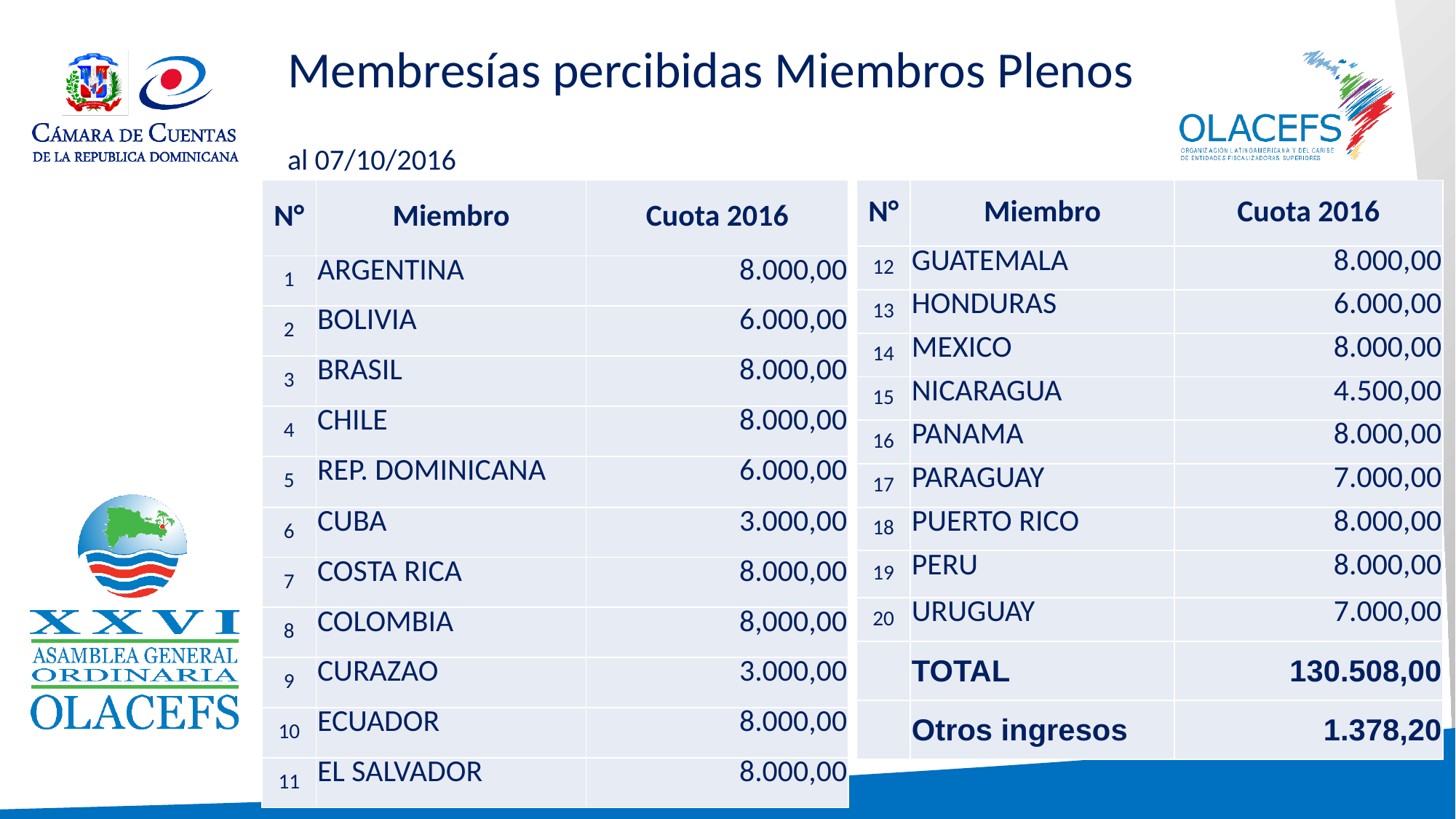

# Membresías percibidas Miembros Plenos al 07/10/2016
| N° | Miembro | Cuota 2016 |
| --- | --- | --- |
| 1 | ARGENTINA | 8.000,00 |
| 2 | BOLIVIA | 6.000,00 |
| 3 | BRASIL | 8.000,00 |
| 4 | CHILE | 8.000,00 |
| 5 | REP. DOMINICANA | 6.000,00 |
| 6 | CUBA | 3.000,00 |
| 7 | COSTA RICA | 8.000,00 |
| 8 | COLOMBIA | 8,000,00 |
| 9 | CURAZAO | 3.000,00 |
| 10 | ECUADOR | 8.000,00 |
| 11 | EL SALVADOR | 8.000,00 |
| N° | Miembro | Cuota 2016 |
| --- | --- | --- |
| 12 | GUATEMALA | 8.000,00 |
| 13 | HONDURAS | 6.000,00 |
| 14 | MEXICO | 8.000,00 |
| 15 | NICARAGUA | 4.500,00 |
| 16 | PANAMA | 8.000,00 |
| 17 | PARAGUAY | 7.000,00 |
| 18 | PUERTO RICO | 8.000,00 |
| 19 | PERU | 8.000,00 |
| 20 | URUGUAY | 7.000,00 |
|  | TOTAL | 130.508,00 |
|  | Otros ingresos | 1.378,20 |